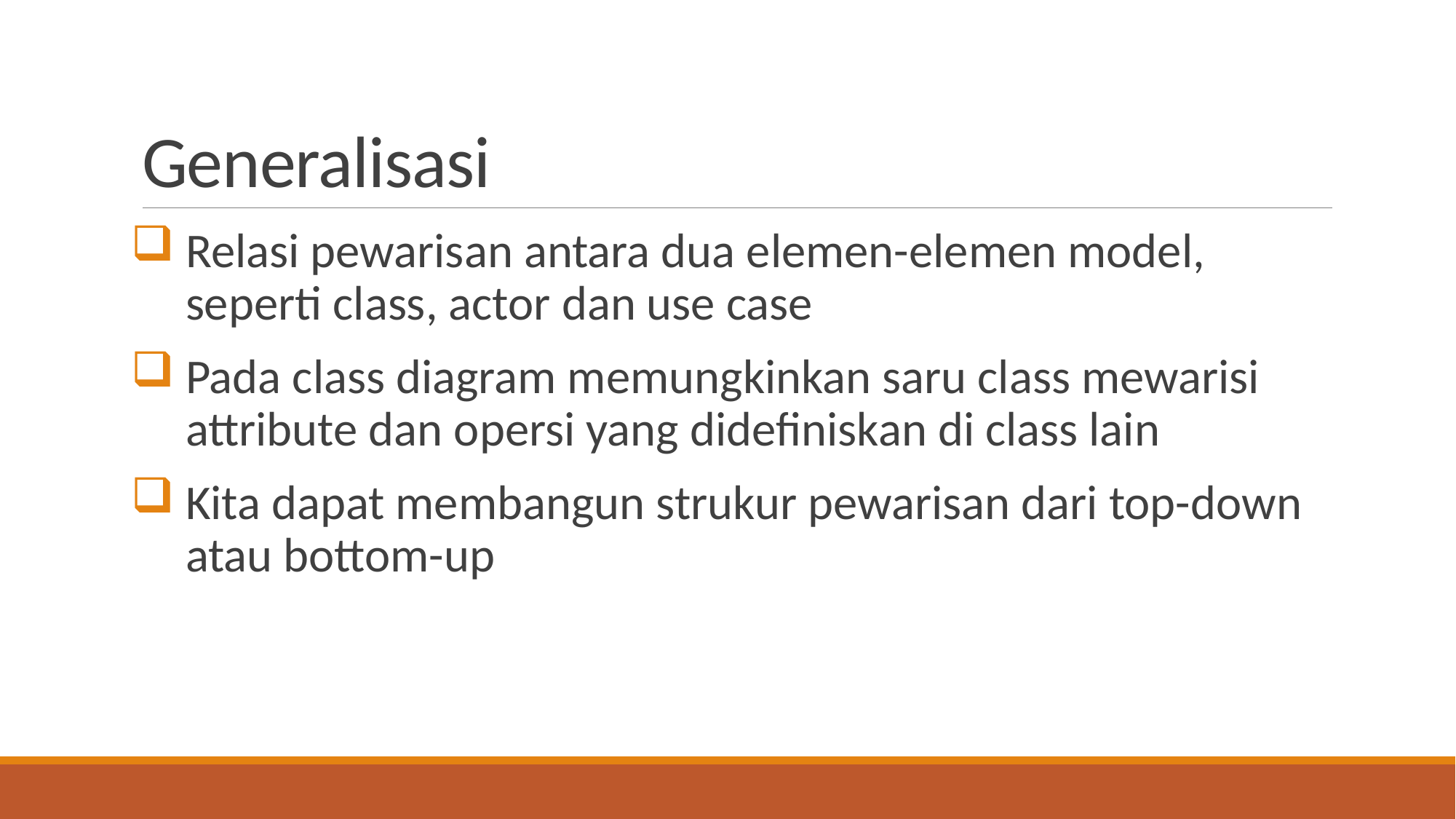

# Generalisasi
Relasi pewarisan antara dua elemen-elemen model, seperti class, actor dan use case
Pada class diagram memungkinkan saru class mewarisi attribute dan opersi yang didefiniskan di class lain
Kita dapat membangun strukur pewarisan dari top-down atau bottom-up